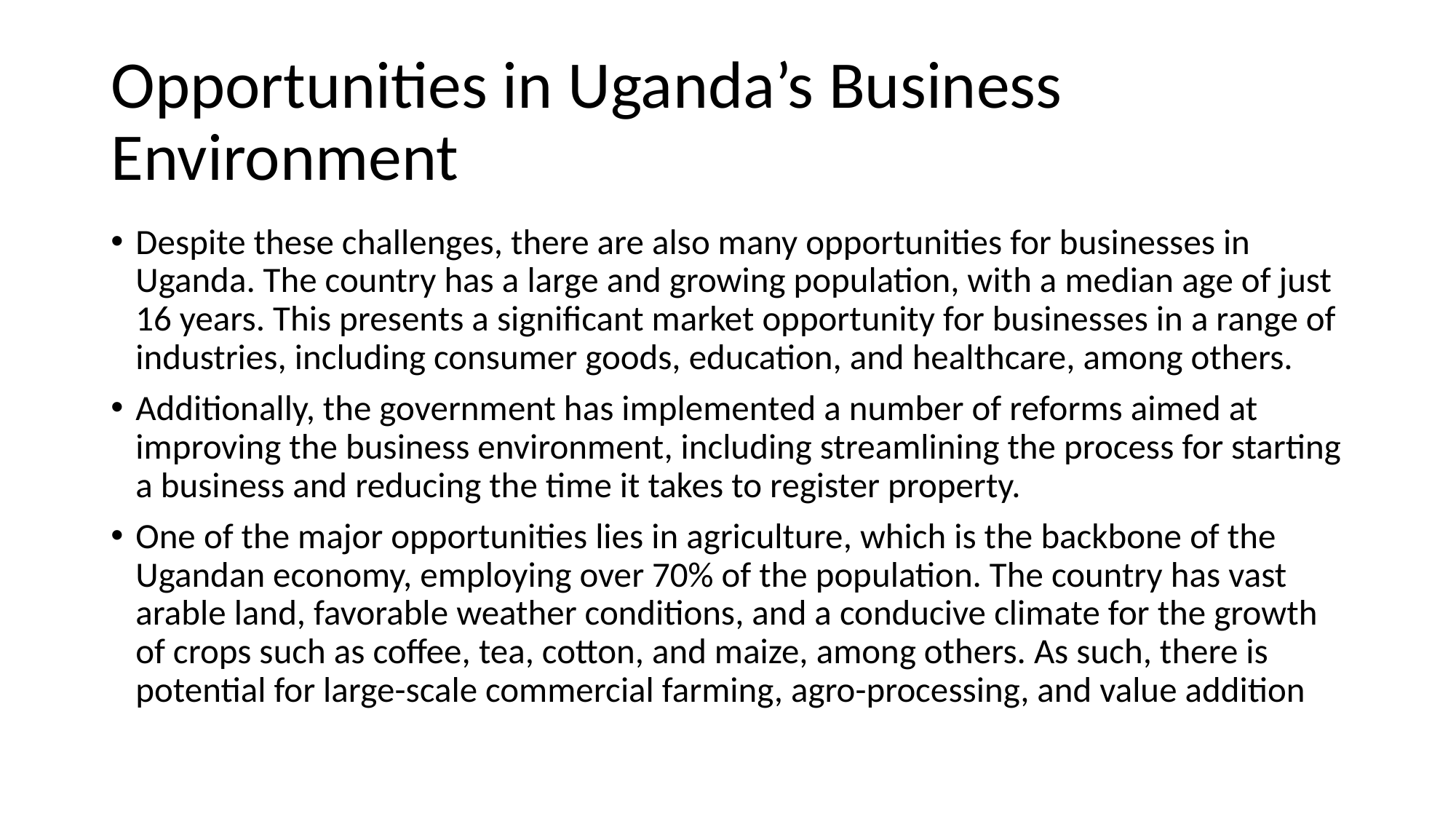

# Opportunities in Uganda’s Business Environment
Despite these challenges, there are also many opportunities for businesses in Uganda. The country has a large and growing population, with a median age of just 16 years. This presents a significant market opportunity for businesses in a range of industries, including consumer goods, education, and healthcare, among others.
Additionally, the government has implemented a number of reforms aimed at improving the business environment, including streamlining the process for starting a business and reducing the time it takes to register property.
One of the major opportunities lies in agriculture, which is the backbone of the Ugandan economy, employing over 70% of the population. The country has vast arable land, favorable weather conditions, and a conducive climate for the growth of crops such as coffee, tea, cotton, and maize, among others. As such, there is potential for large-scale commercial farming, agro-processing, and value addition